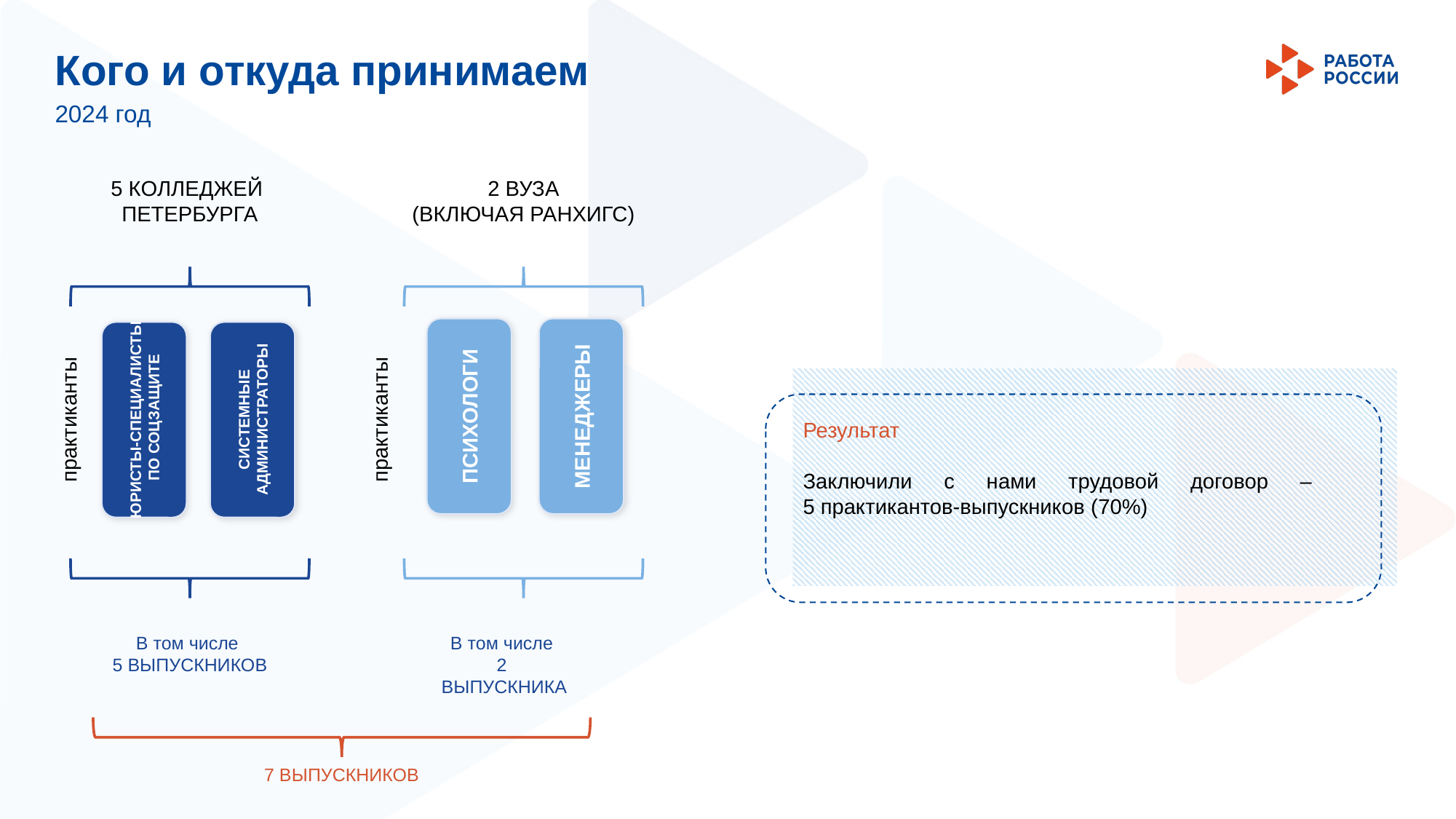

Кого и откуда принимаем
2024 год

5 КОЛЛЕДЖЕЙ
ПЕТЕРБУРГА
2 ВУЗА
(ВКЛЮЧАЯ РАНХИГС)
ПСИХОЛОГИ

МЕНЕДЖЕРЫ

ЮРИСТЫ-СПЕЦИАЛИСТЫ
 ПО СОЦЗАЩИТЕ

СИСТЕМНЫЕ АДМИНИСТРАТОРЫ

Результат

Заключили с нами трудовой договор –
5 практикантов-выпускников (70%)
практиканты
практиканты

В том числе
5 ВЫПУСКНИКОВ
В том числе
2
ВЫПУСКНИКА
7 ВЫПУСКНИКОВ
4